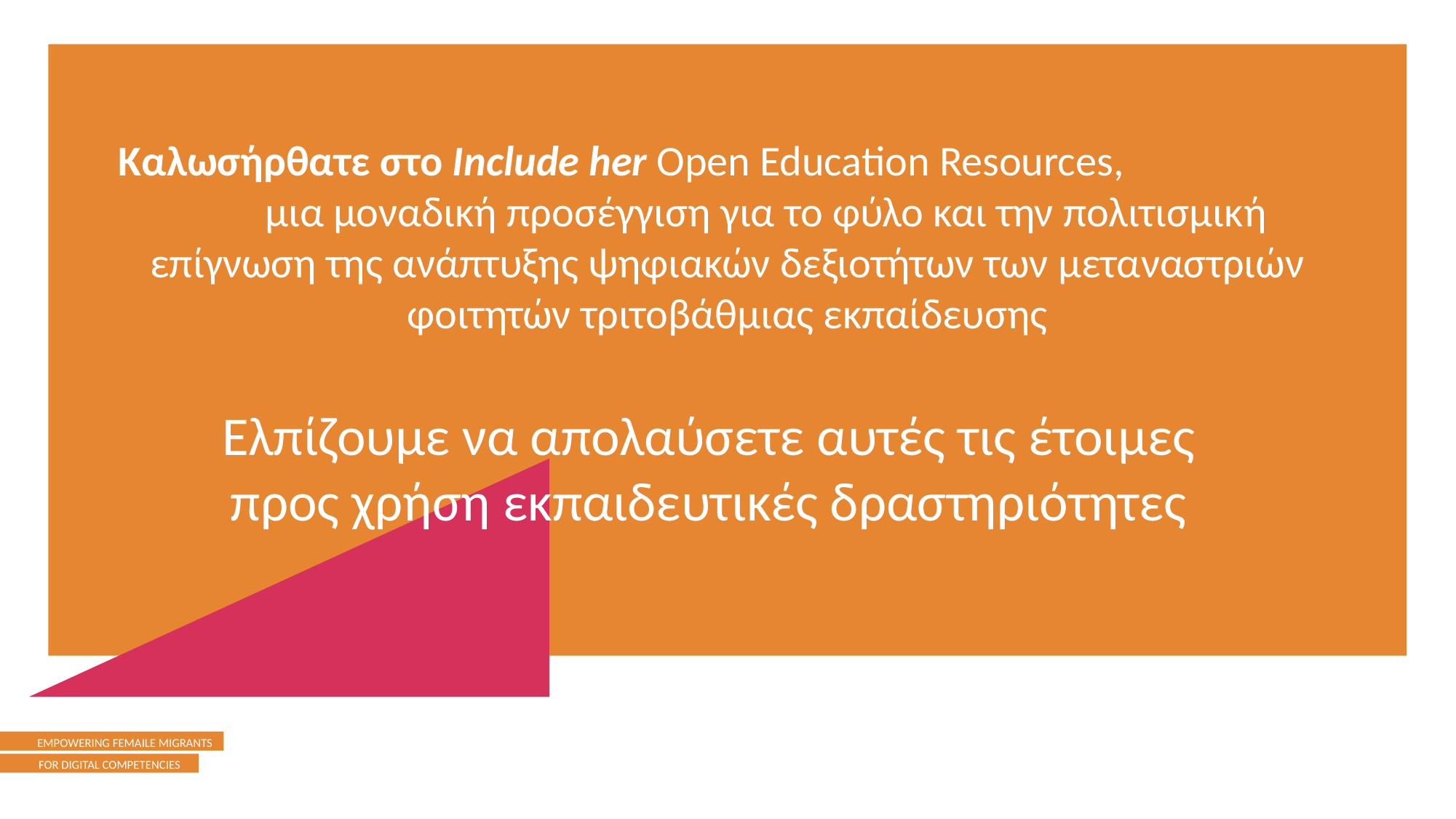

Καλωσήρθατε στο Include her Open Education Resources,                               μια μοναδική προσέγγιση για το φύλο και την πολιτισμική επίγνωση της ανάπτυξης ψηφιακών δεξιοτήτων των μεταναστριών φοιτητών τριτοβάθμιας εκπαίδευσης
Ελπίζουμε να απολαύσετε αυτές τις έτοιμες προς χρήση εκπαιδευτικές δραστηριότητες